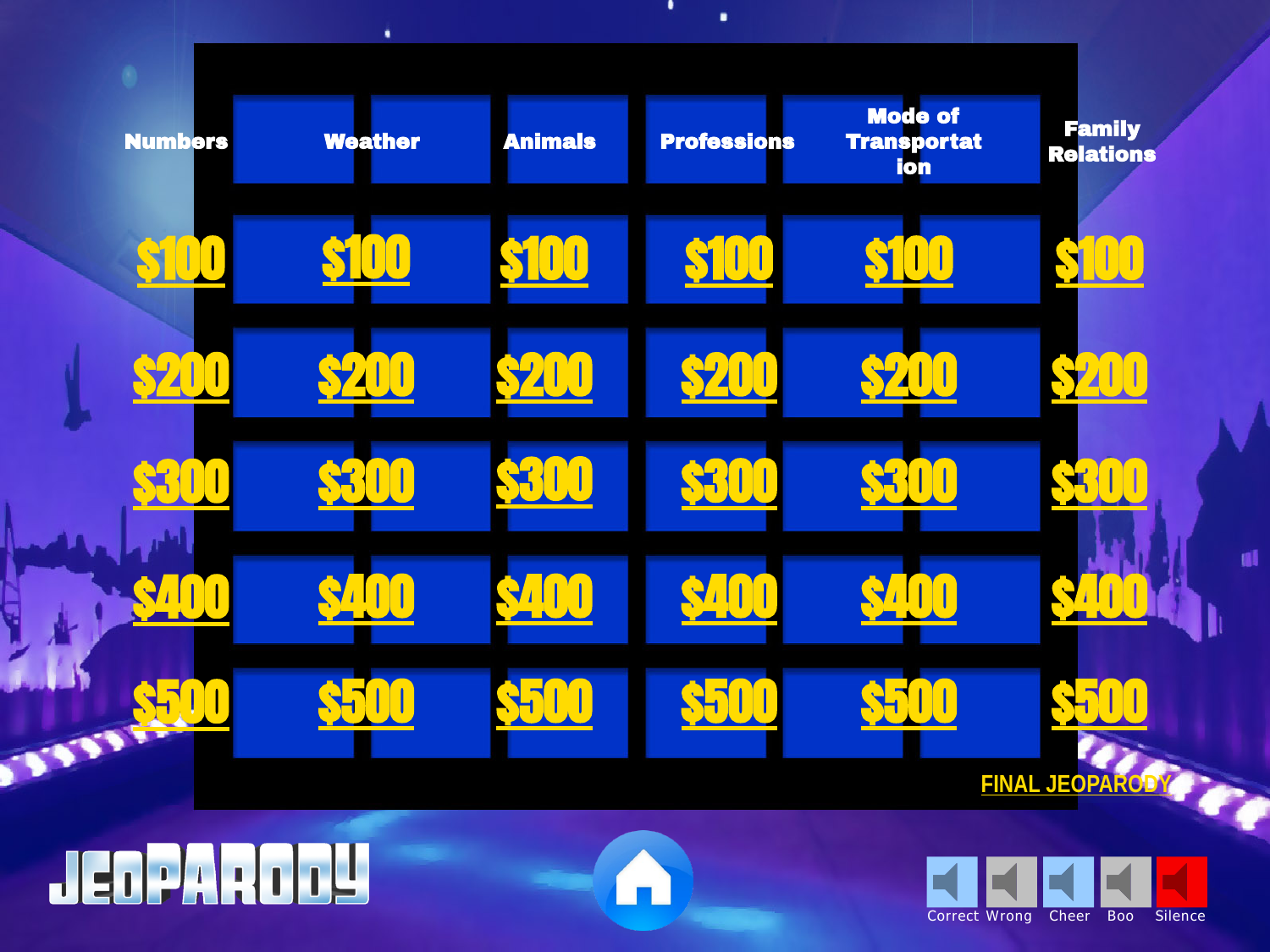

Mode of Transportation
Family Relations
Weather
Animals
Professions
Numbers
$100
$100
$100
$100
$100
$100
$200
$200
$200
$200
$200
$200
$300
$300
$300
$300
$300
$300
$400
$400
$400
$400
$400
$400
$500
$500
$500
$500
$500
$500
FINAL JEOPARODY